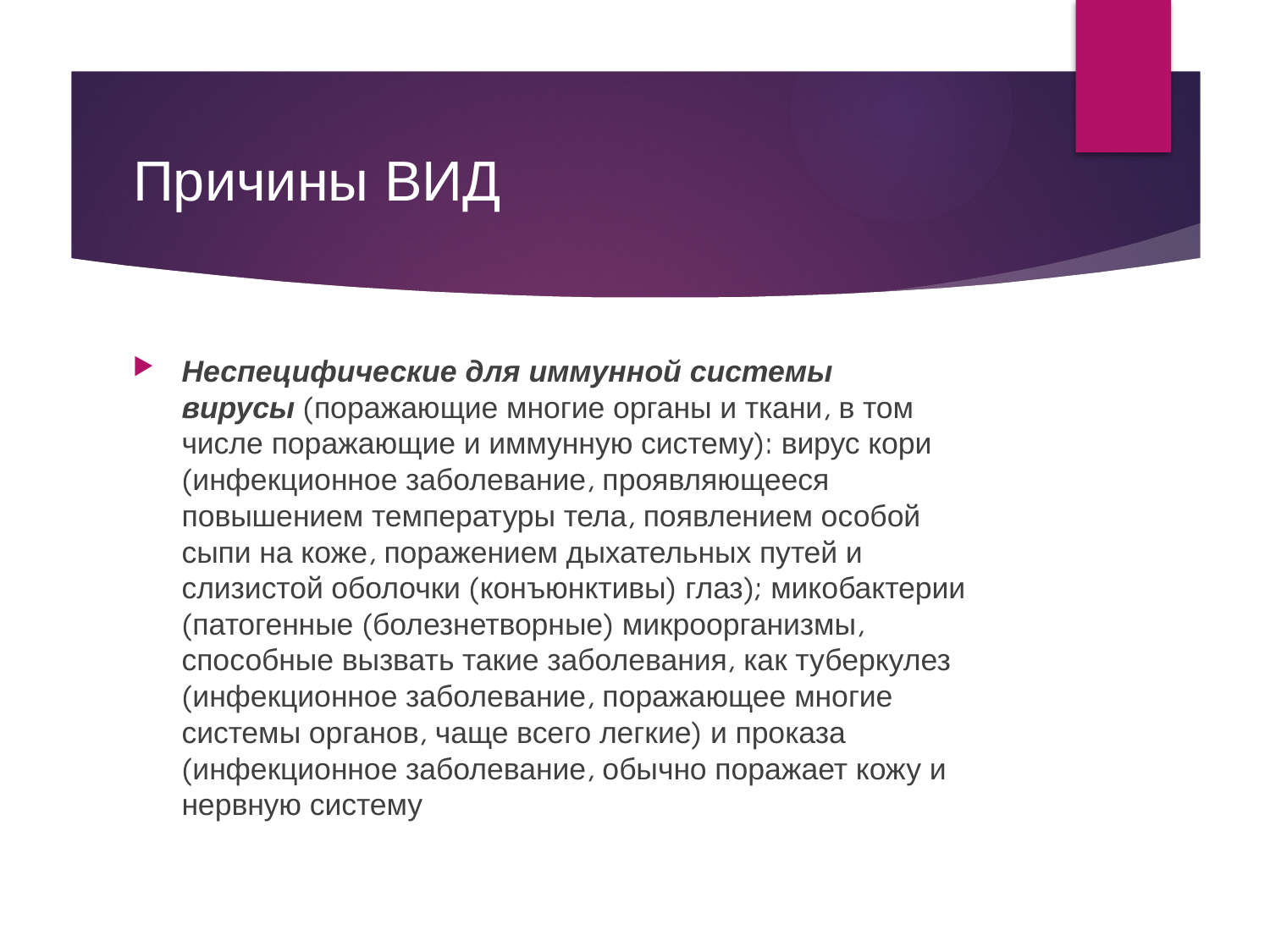

# Причины ВИД
Неспецифические для иммунной системы вирусы (поражающие многие органы и ткани, в том числе поражающие и иммунную систему): вирус кори (инфекционное заболевание, проявляющееся повышением температуры тела, появлением особой сыпи на коже, поражением дыхательных путей и слизистой оболочки (конъюнктивы) глаз); микобактерии (патогенные (болезнетворные) микроорганизмы, способные вызвать такие заболевания, как туберкулез (инфекционное заболевание, поражающее многие системы органов, чаще всего легкие) и проказа (инфекционное заболевание, обычно поражает кожу и нервную систему